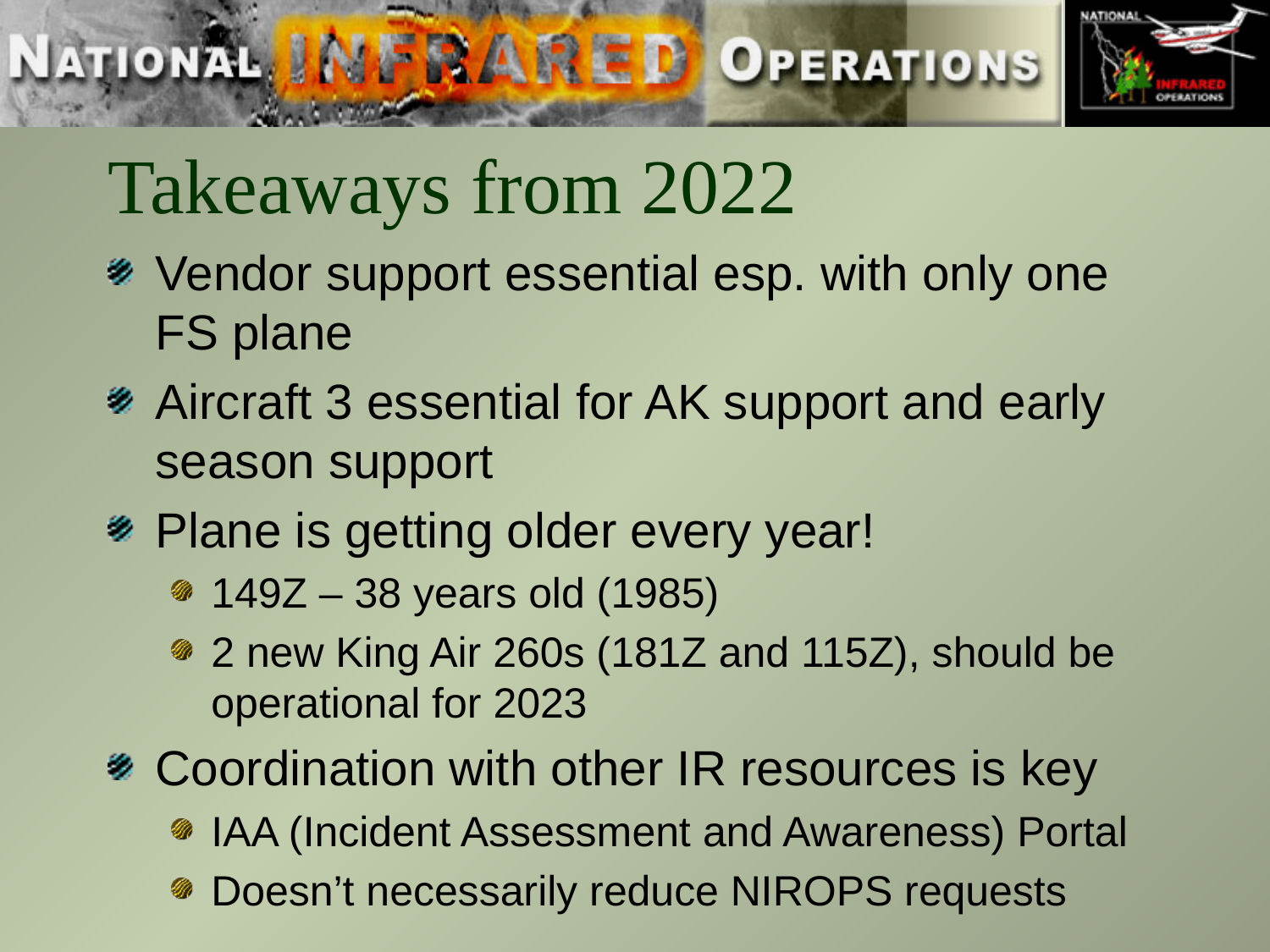

# Takeaways from 2022
Vendor support essential esp. with only one FS plane
Aircraft 3 essential for AK support and early season support
Plane is getting older every year!
149Z – 38 years old (1985)
2 new King Air 260s (181Z and 115Z), should be operational for 2023
Coordination with other IR resources is key
IAA (Incident Assessment and Awareness) Portal
Doesn’t necessarily reduce NIROPS requests